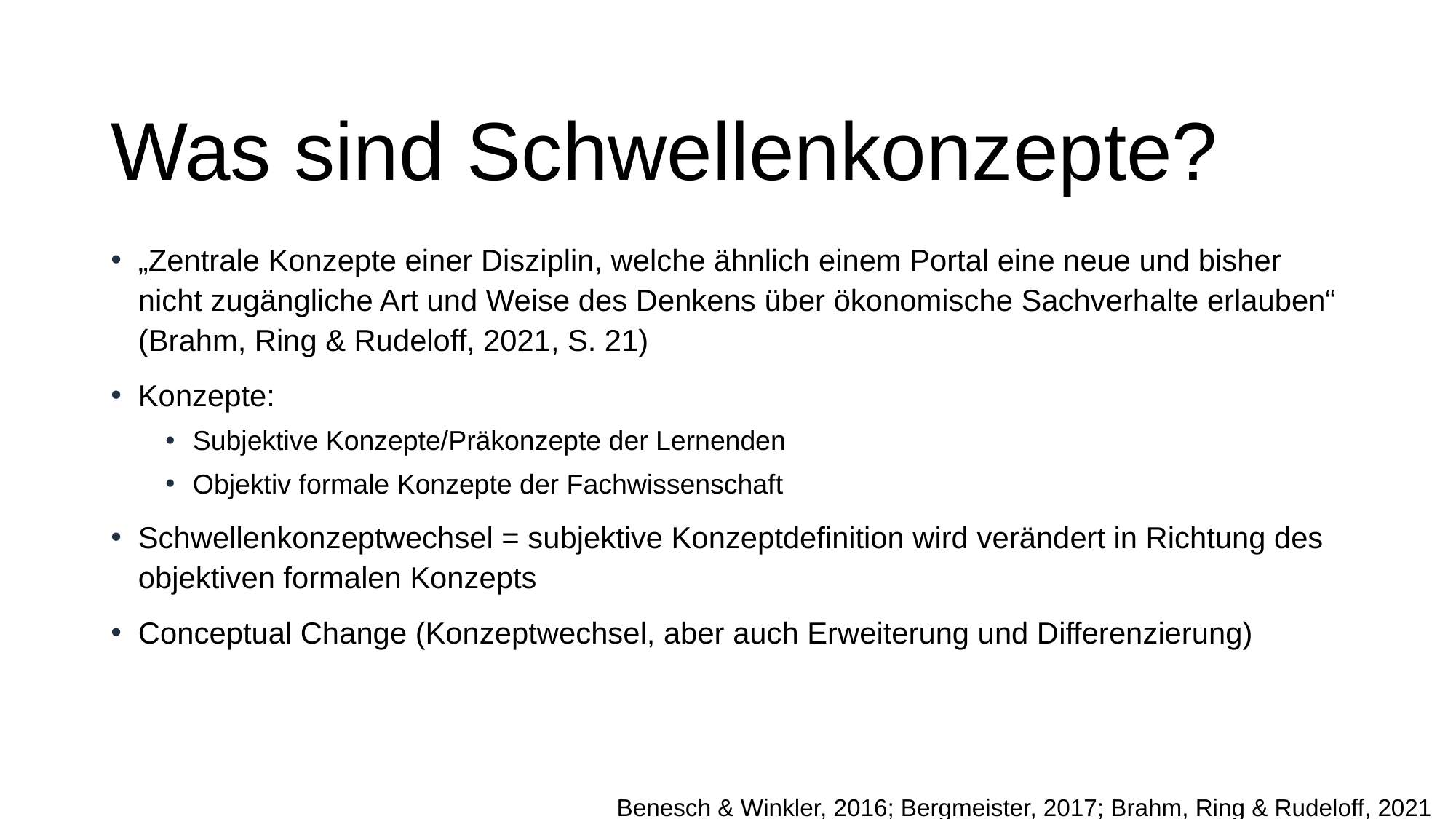

# Was sind Schwellenkonzepte?
„Zentrale Konzepte einer Disziplin, welche ähnlich einem Portal eine neue und bisher nicht zugängliche Art und Weise des Denkens über ökonomische Sachverhalte erlauben“ (Brahm, Ring & Rudeloff, 2021, S. 21)
Konzepte:
Subjektive Konzepte/Präkonzepte der Lernenden
Objektiv formale Konzepte der Fachwissenschaft
Schwellenkonzeptwechsel = subjektive Konzeptdefinition wird verändert in Richtung des objektiven formalen Konzepts
Conceptual Change (Konzeptwechsel, aber auch Erweiterung und Differenzierung)

Benesch & Winkler, 2016; Bergmeister, 2017; Brahm, Ring & Rudeloff, 2021